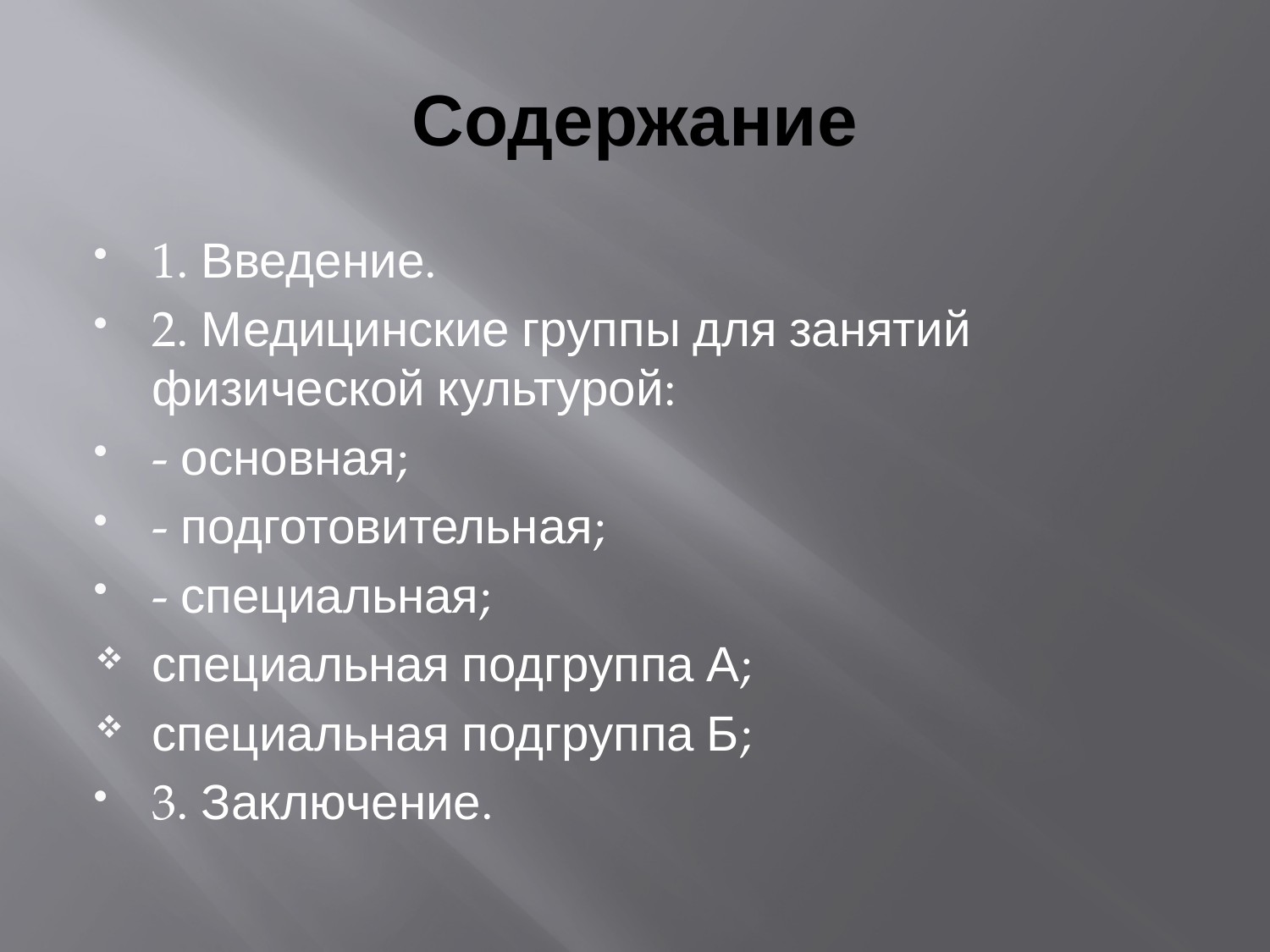

# Содержание
1. Введение.
2. Медицинские группы для занятий физической культурой:
- основная;
- подготовительная;
- специальная;
специальная подгруппа А;
специальная подгруппа Б;
3. Заключение.